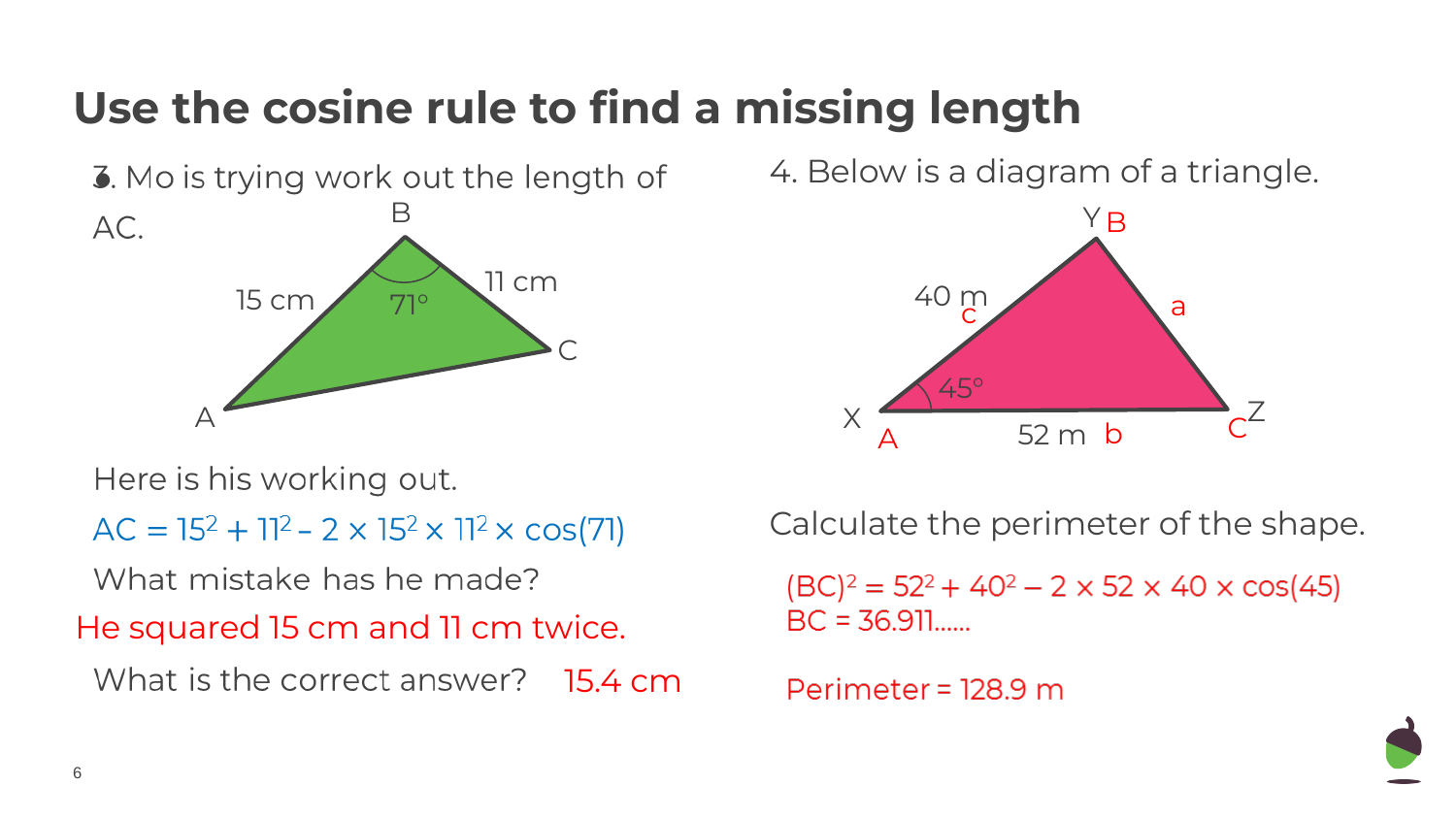

# Use the cosine rule to find a missing length
4. Below is a diagram of a triangle.

Calculate the perimeter of the shape.

B
Y
B

11 cm
40 m
15 cm
71°
a
c
C
45°

Z
A
X
C
b
52 m
A

He squared 15 cm and 11 cm twice.
15.4 cm
6